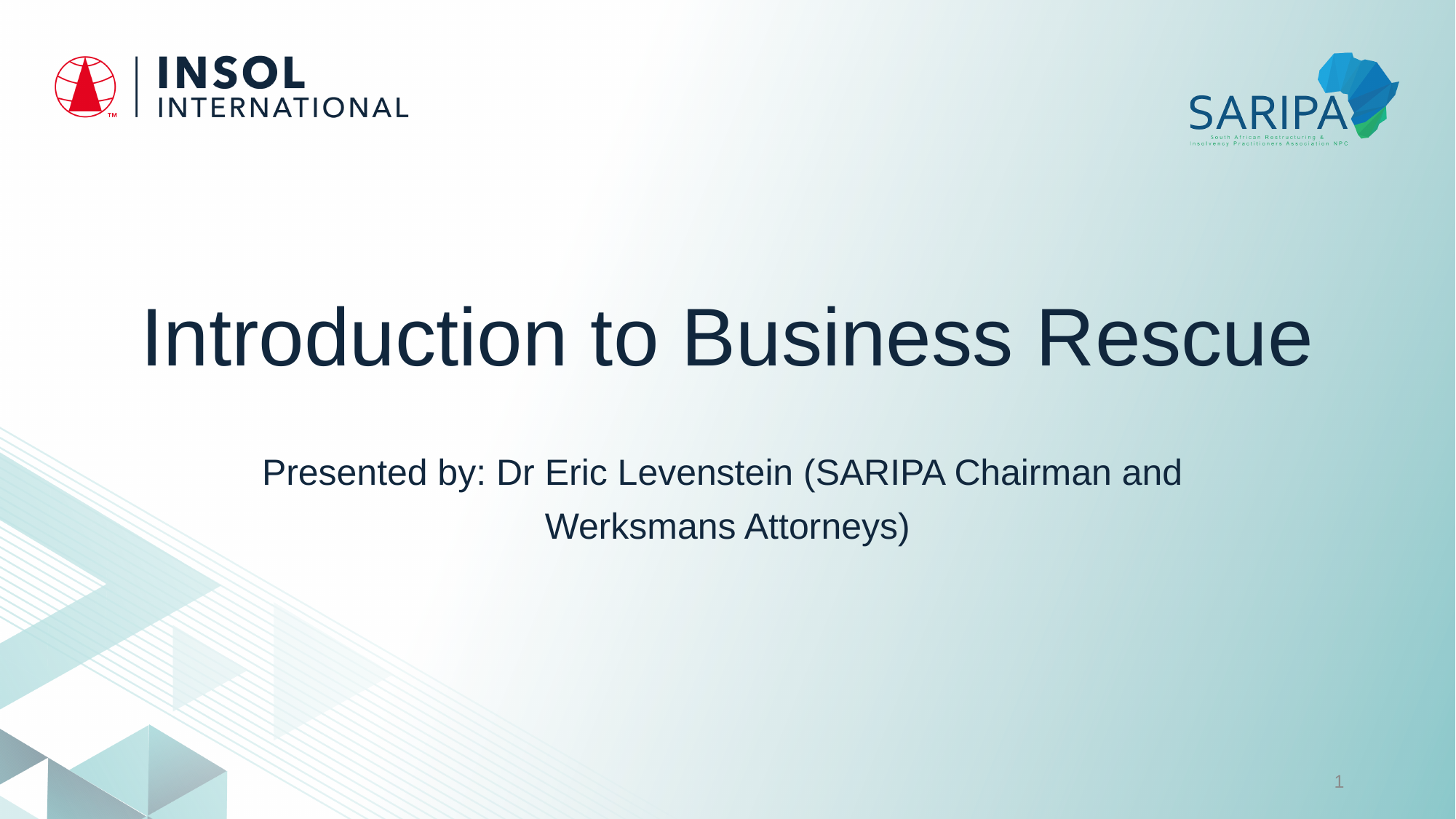

Introduction to Business Rescue

Presented by: Dr Eric Levenstein (SARIPA Chairman and
Werksmans Attorneys)

1